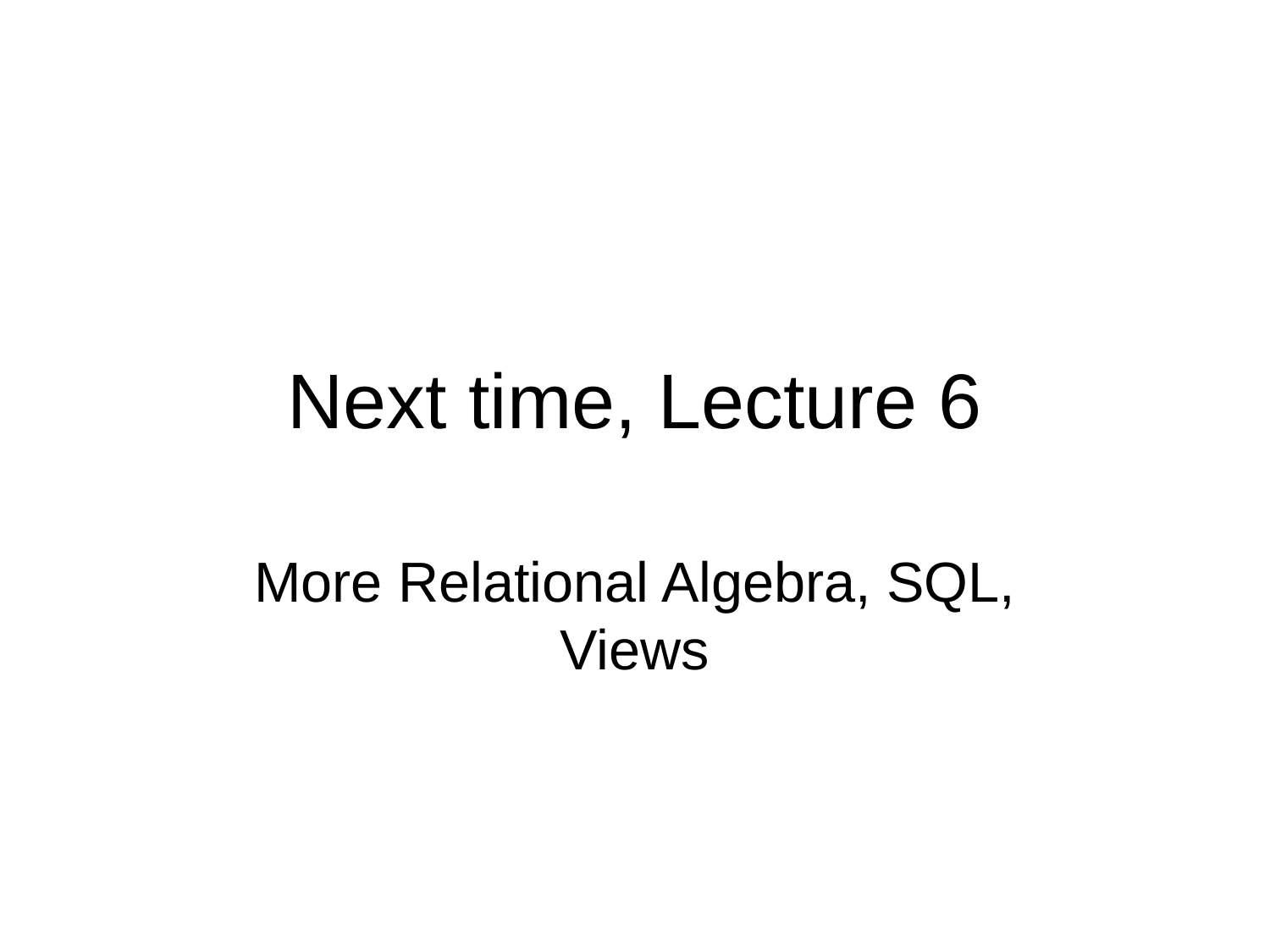

# Next time, Lecture 6
More Relational Algebra, SQL, Views